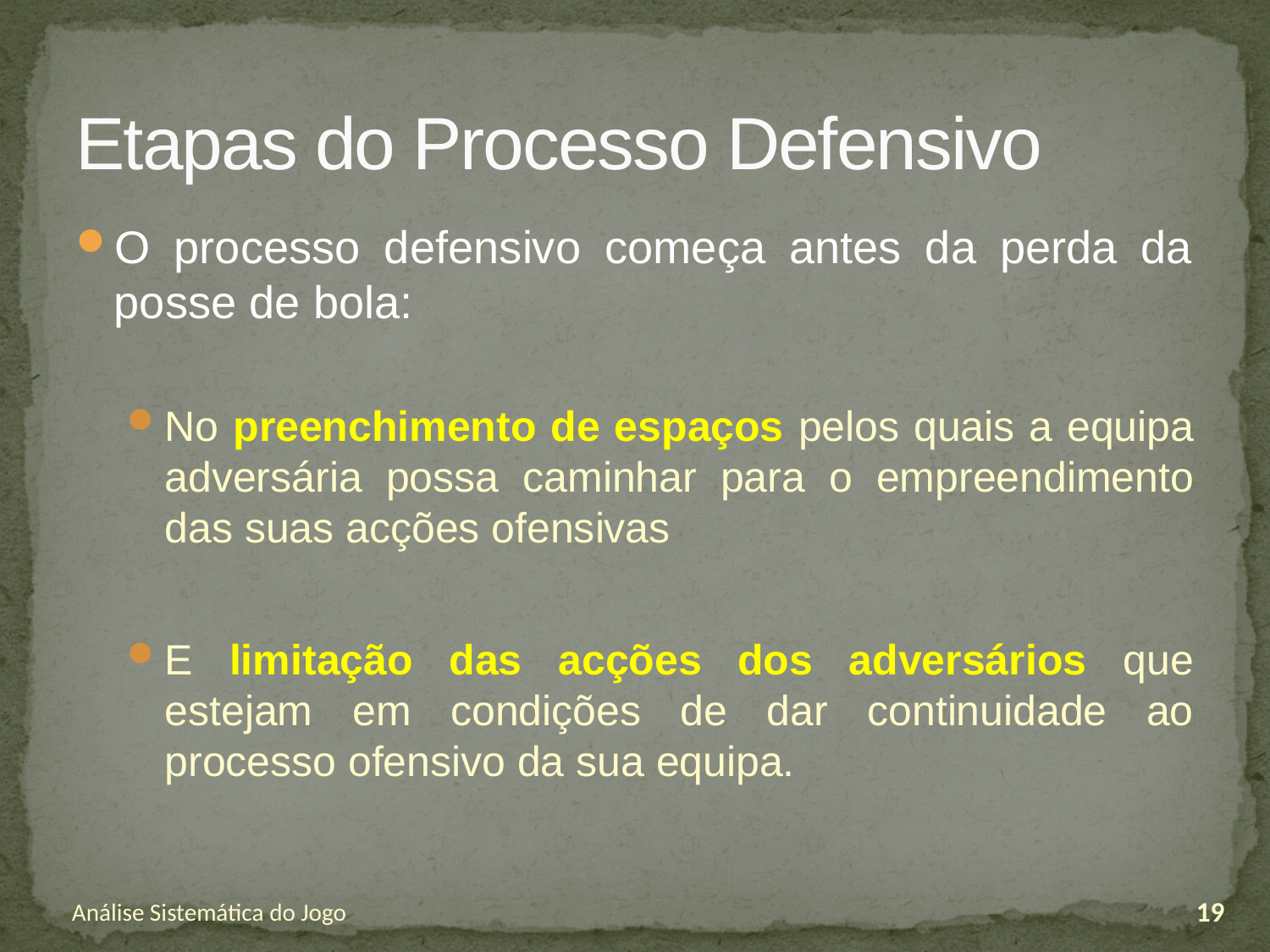

# Etapas do Processo Defensivo
O processo defensivo começa antes da perda da posse de bola:

No preenchimento de espaços pelos quais a equipa adversária possa caminhar para o empreendimento das suas acções ofensivas

E limitação das acções dos adversários que estejam em condições de dar continuidade ao processo ofensivo da sua equipa.
Análise Sistemática do Jogo
19